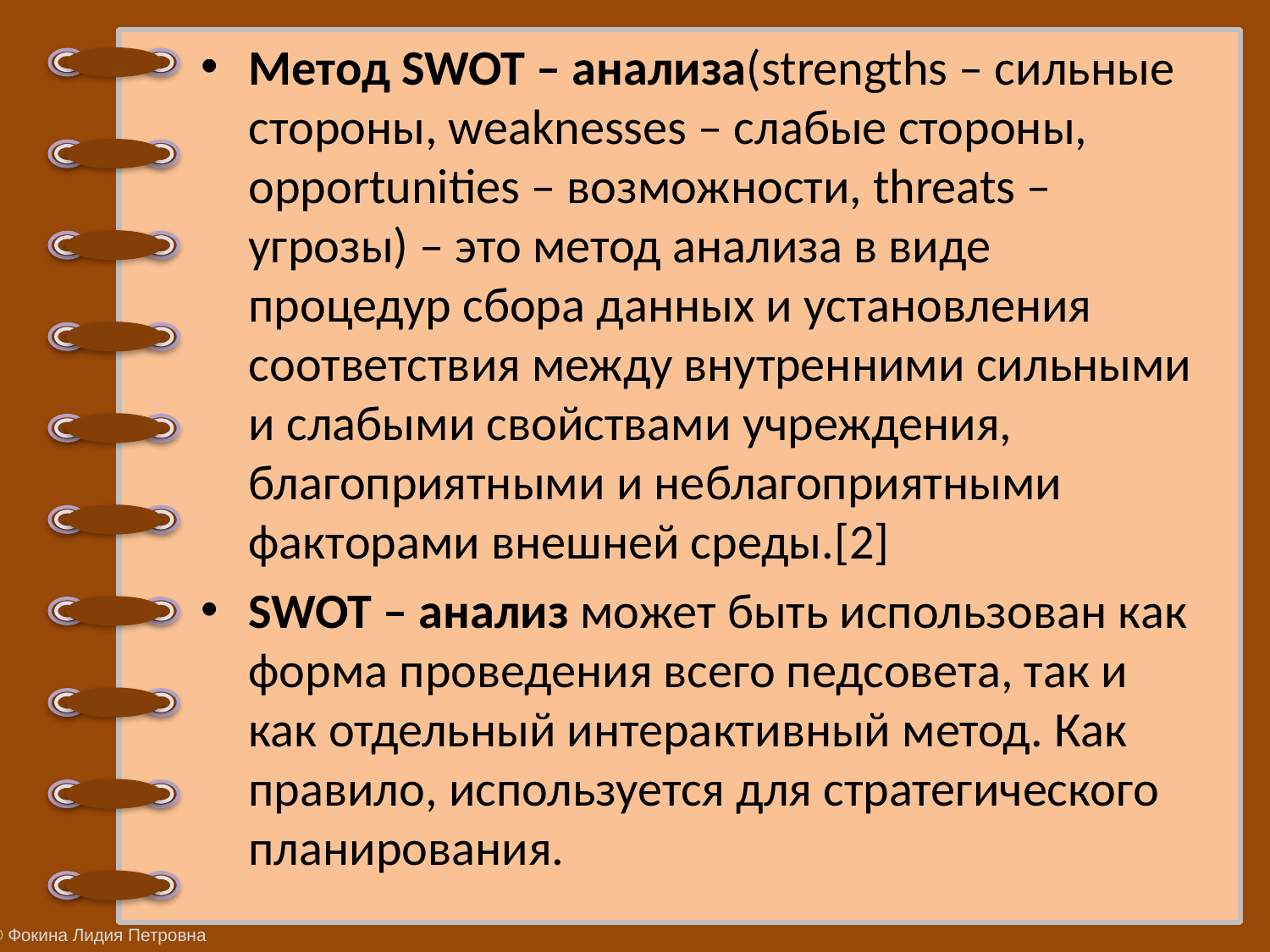

Метод SWOT – анализа(strengths – сильные стороны, weaknesses – слабые стороны, opportunities – возможности, threats – угрозы) – это метод анализа в виде процедур сбора данных и установления соответствия между внутренними сильными и слабыми свойствами учреждения, благоприятными и неблагоприятными факторами внешней среды.[2]
SWOT – анализ может быть использован как форма проведения всего педсовета, так и как отдельный интерактивный метод. Как правило, используется для стратегического планирования.

#